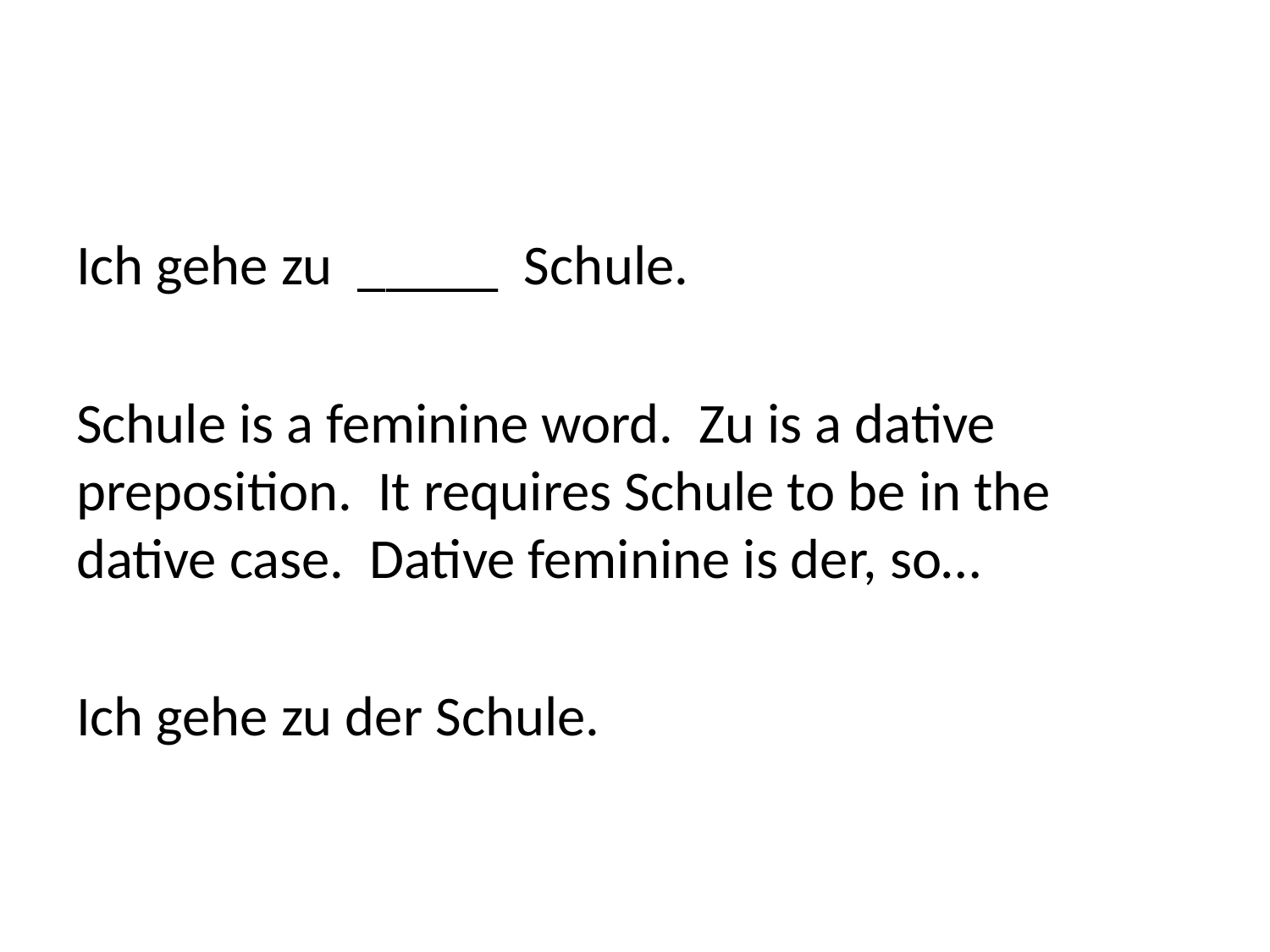

#
Ich gehe zu  _____  Schule.

Schule is a feminine word.  Zu is a dative preposition.  It requires Schule to be in the dative case.  Dative feminine is der, so…

Ich gehe zu der Schule.